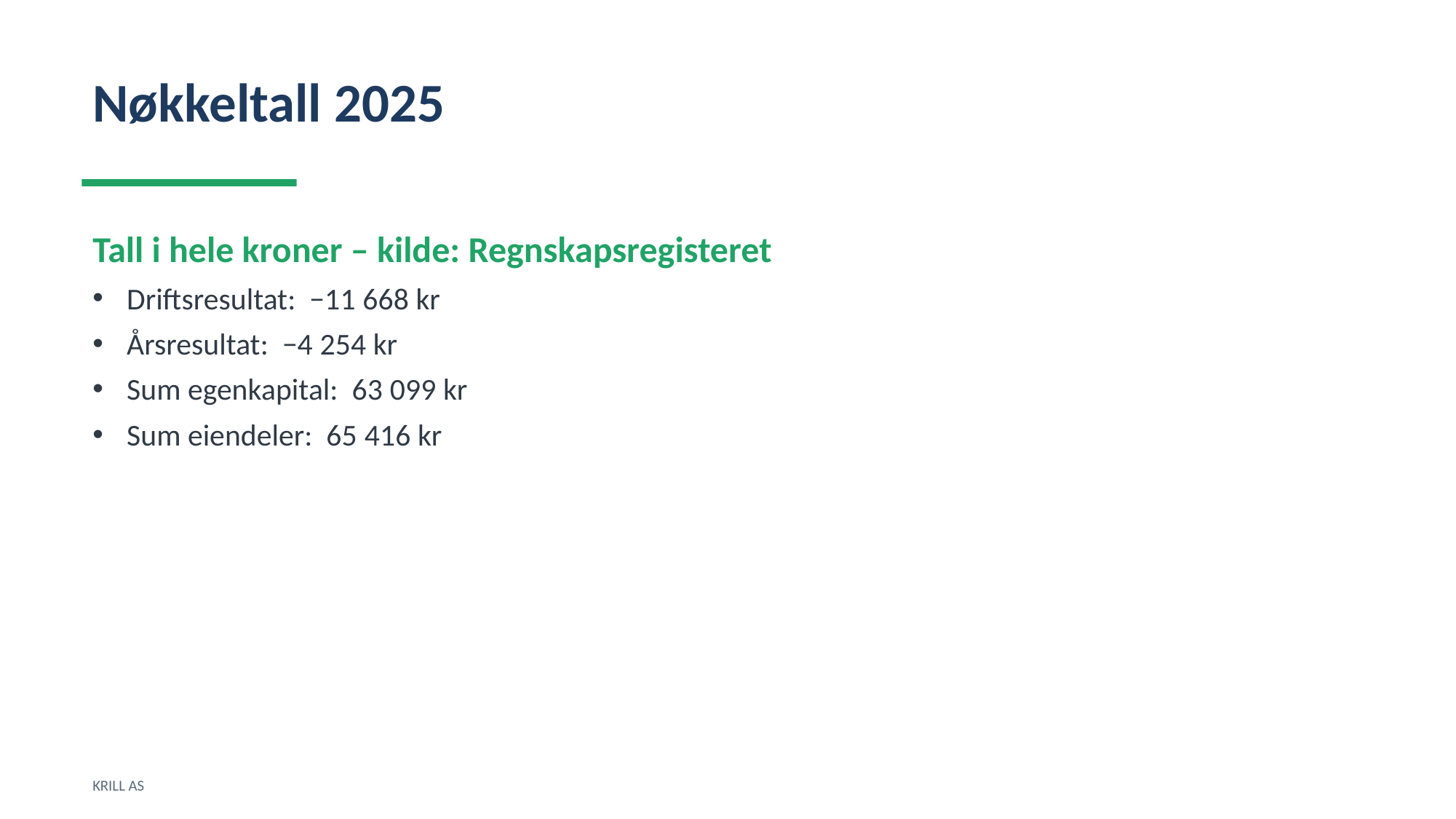

Nøkkeltall 2025

Tall i hele kroner – kilde: Regnskapsregisteret
Driftsresultat:  −11 668 kr
Årsresultat:  −4 254 kr
Sum egenkapital:  63 099 kr
Sum eiendeler:  65 416 kr
KRILL AS